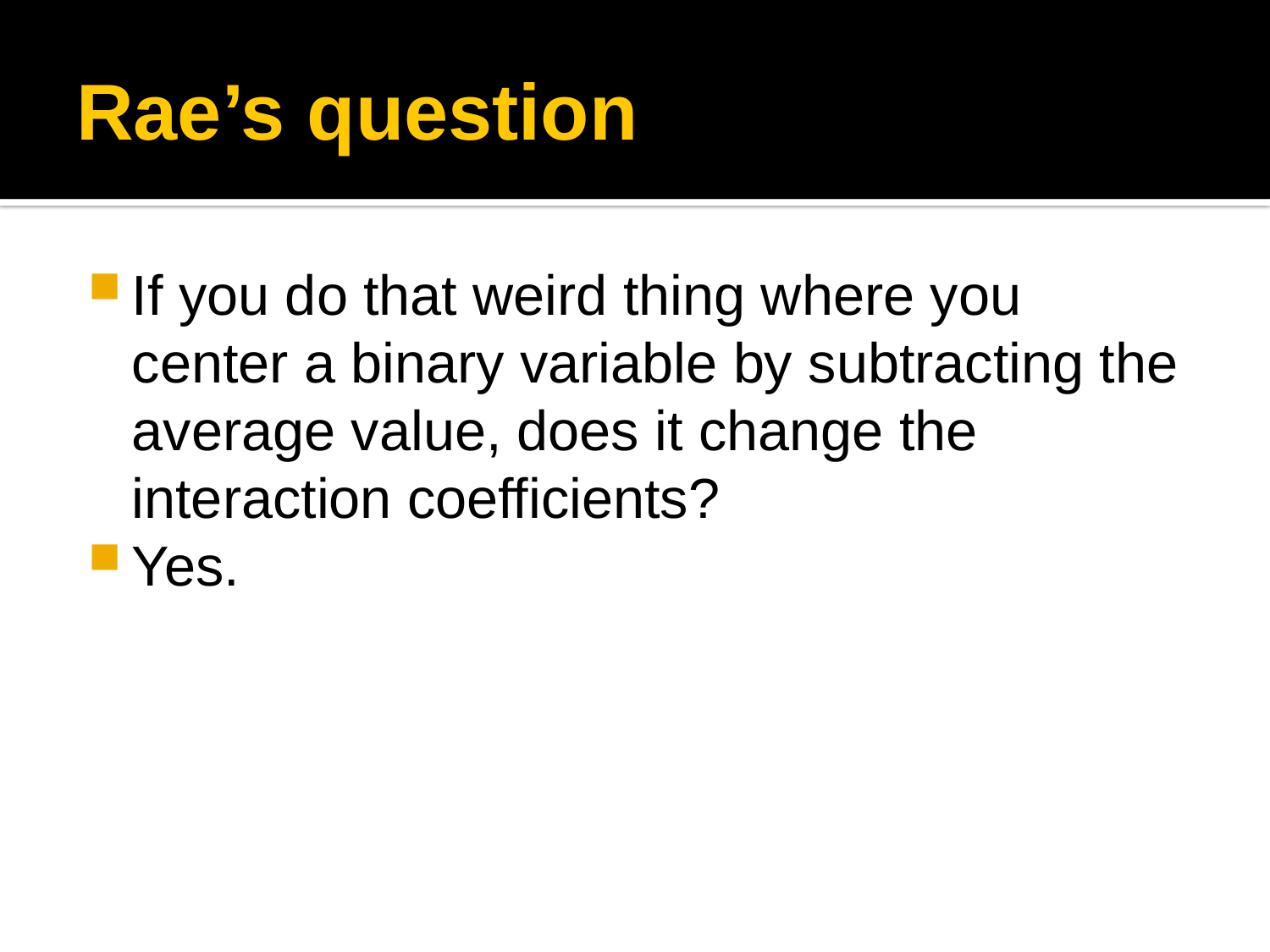

# Rae’s question
If you do that weird thing where you center a binary variable by subtracting the average value, does it change the interaction coefficients?
Yes.